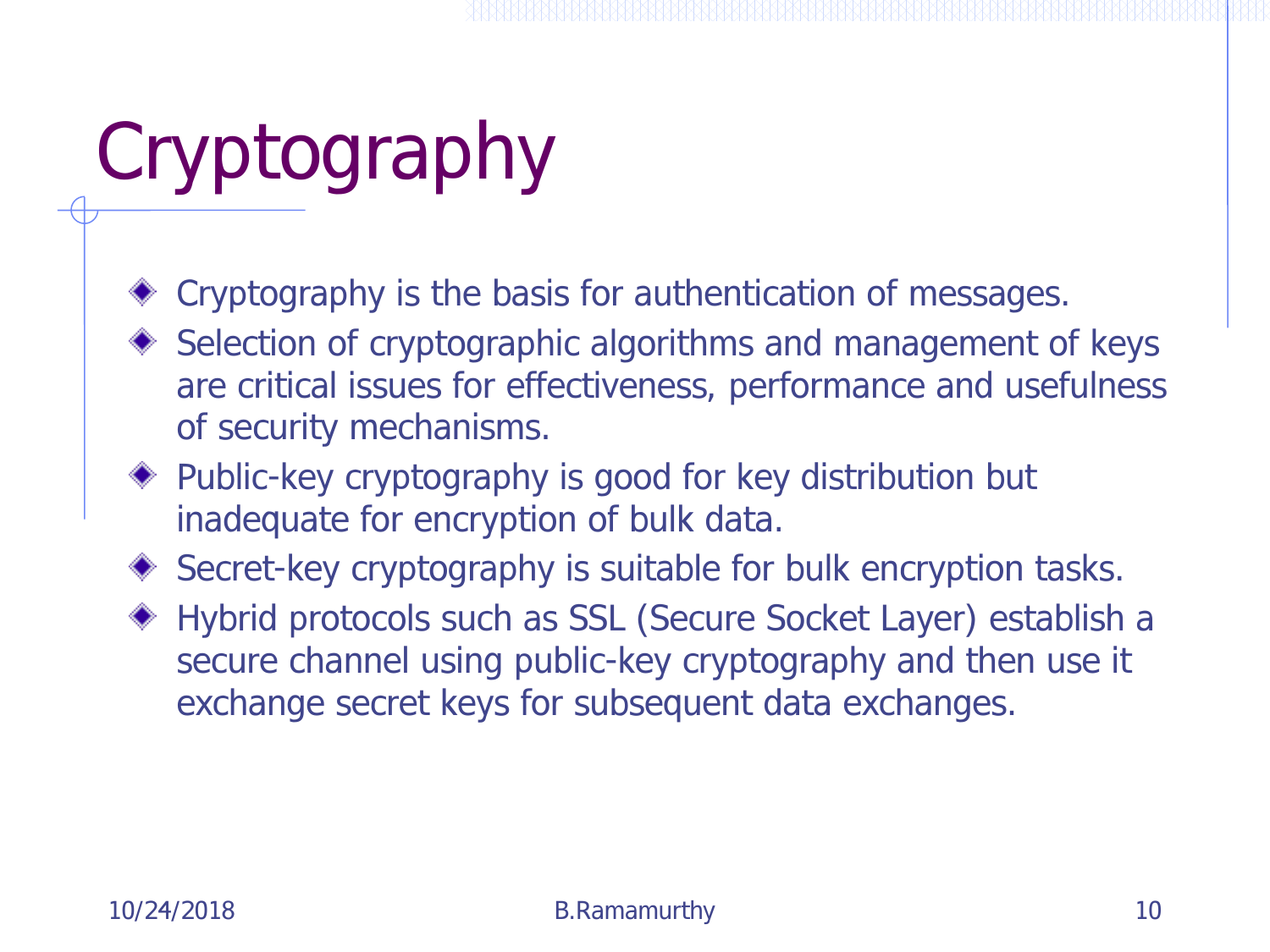

# Cryptography
Cryptography is the basis for authentication of messages.
Selection of cryptographic algorithms and management of keys are critical issues for effectiveness, performance and usefulness of security mechanisms.
Public-key cryptography is good for key distribution but inadequate for encryption of bulk data.
Secret-key cryptography is suitable for bulk encryption tasks.
Hybrid protocols such as SSL (Secure Socket Layer) establish a secure channel using public-key cryptography and then use it exchange secret keys for subsequent data exchanges.
10/24/2018
B.Ramamurthy
10